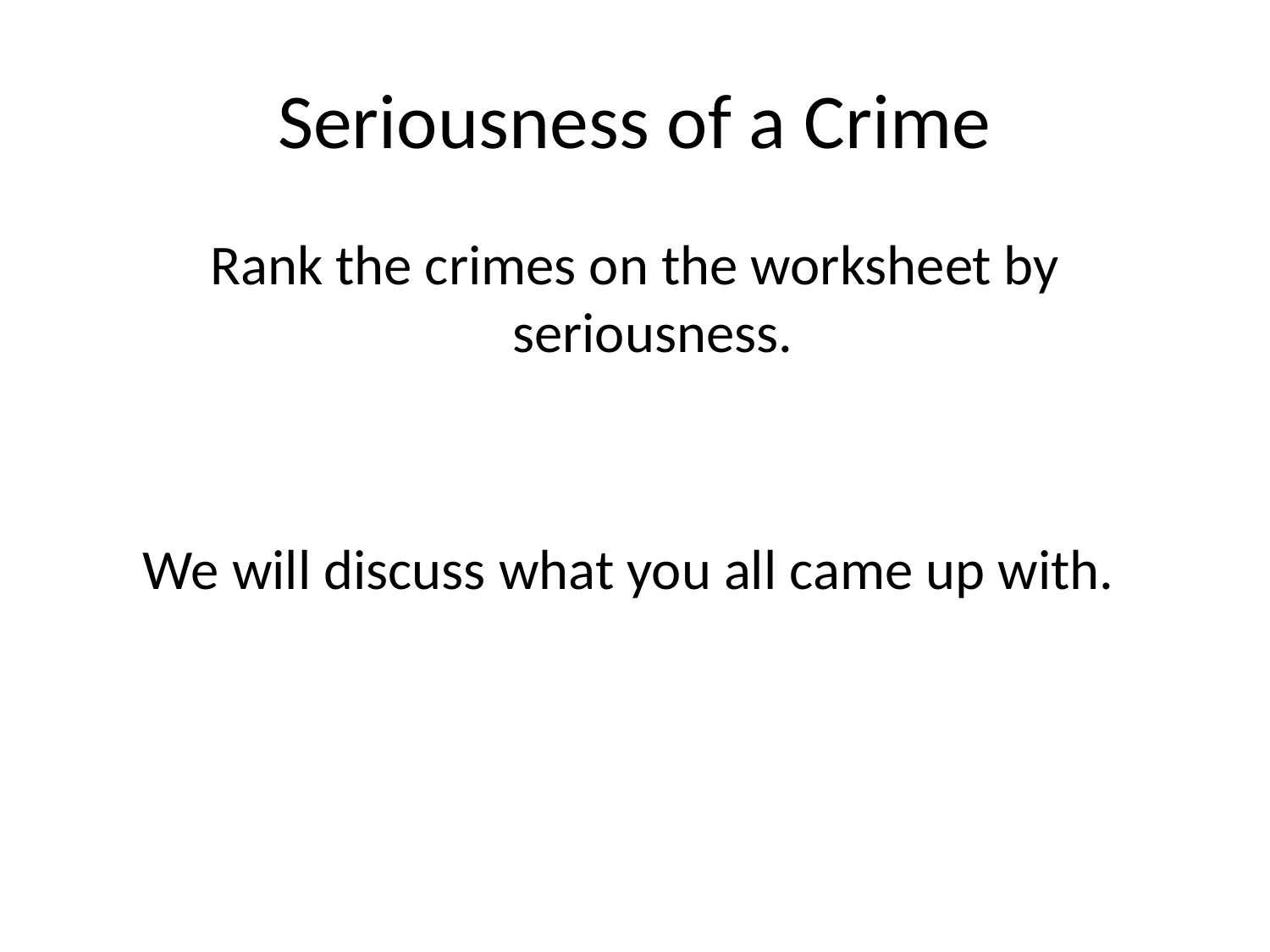

# Seriousness of a Crime
Rank the crimes on the worksheet by seriousness.

We will discuss what you all came up with.